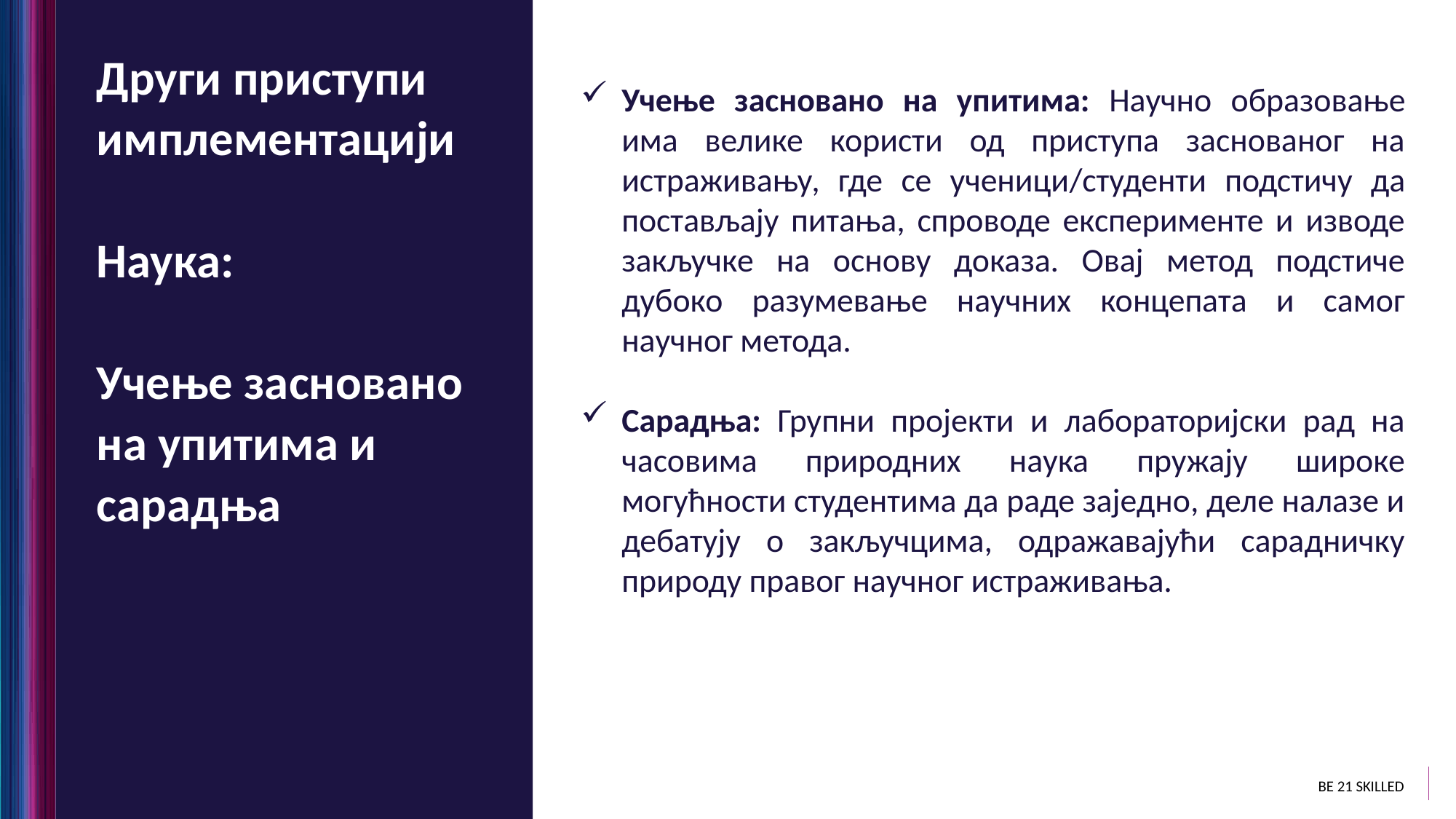

Други приступи имплементацији

Наука:

Учење засновано на упитима и сарадња
Учење засновано на упитима: Научно образовање има велике користи од приступа заснованог на истраживању, где се ученици/студенти подстичу да постављају питања, спроводе експерименте и изводе закључке на основу доказа. Овај метод подстиче дубоко разумевање научних концепата и самог научног метода.

Сарадња: Групни пројекти и лабораторијски рад на часовима природних наука пружају широке могућности студентима да раде заједно, деле налазе и дебатују о закључцима, одражавајући сарадничку природу правог научног истраживања.